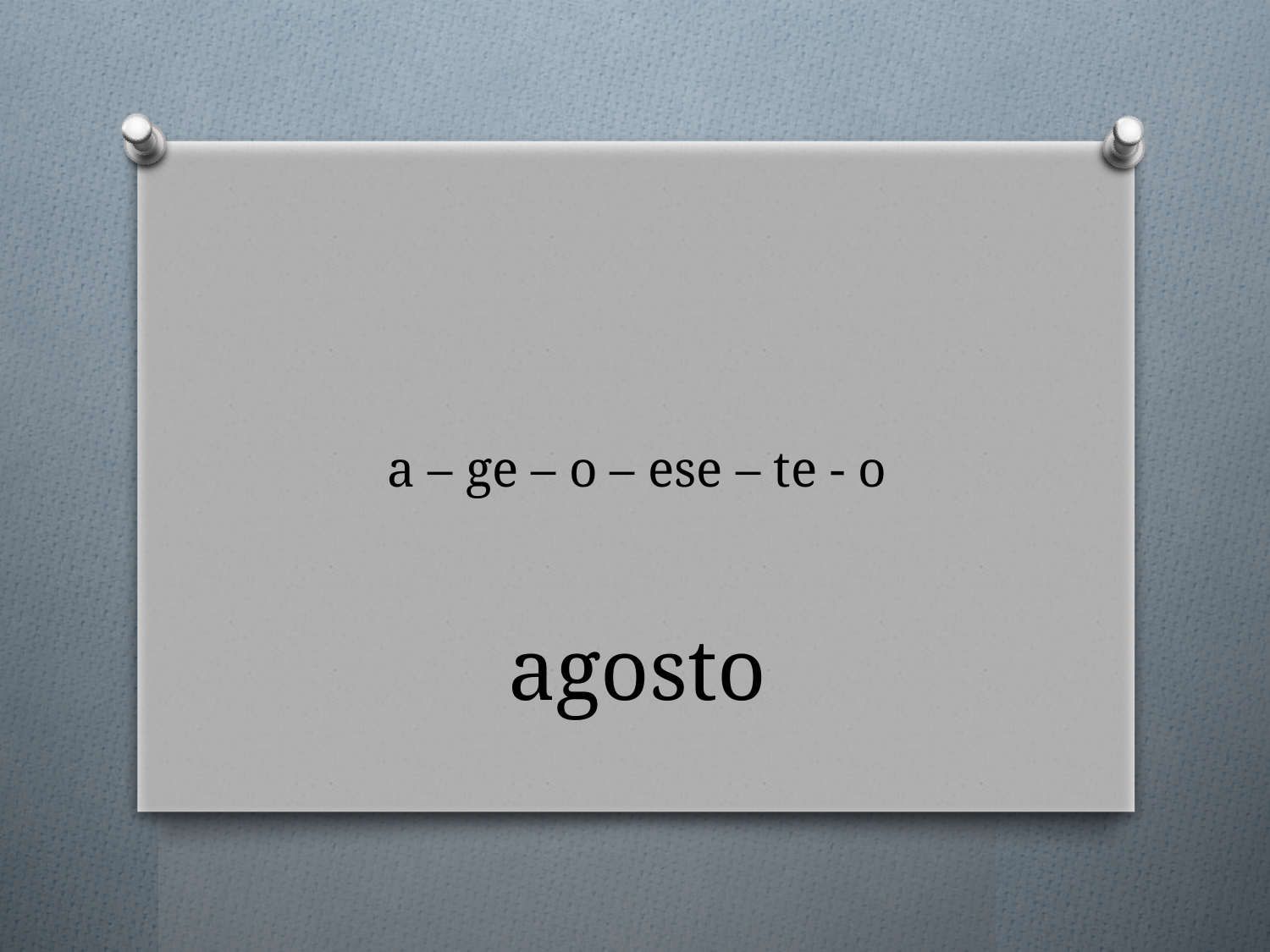

# a – ge – o – ese – te - o
agosto